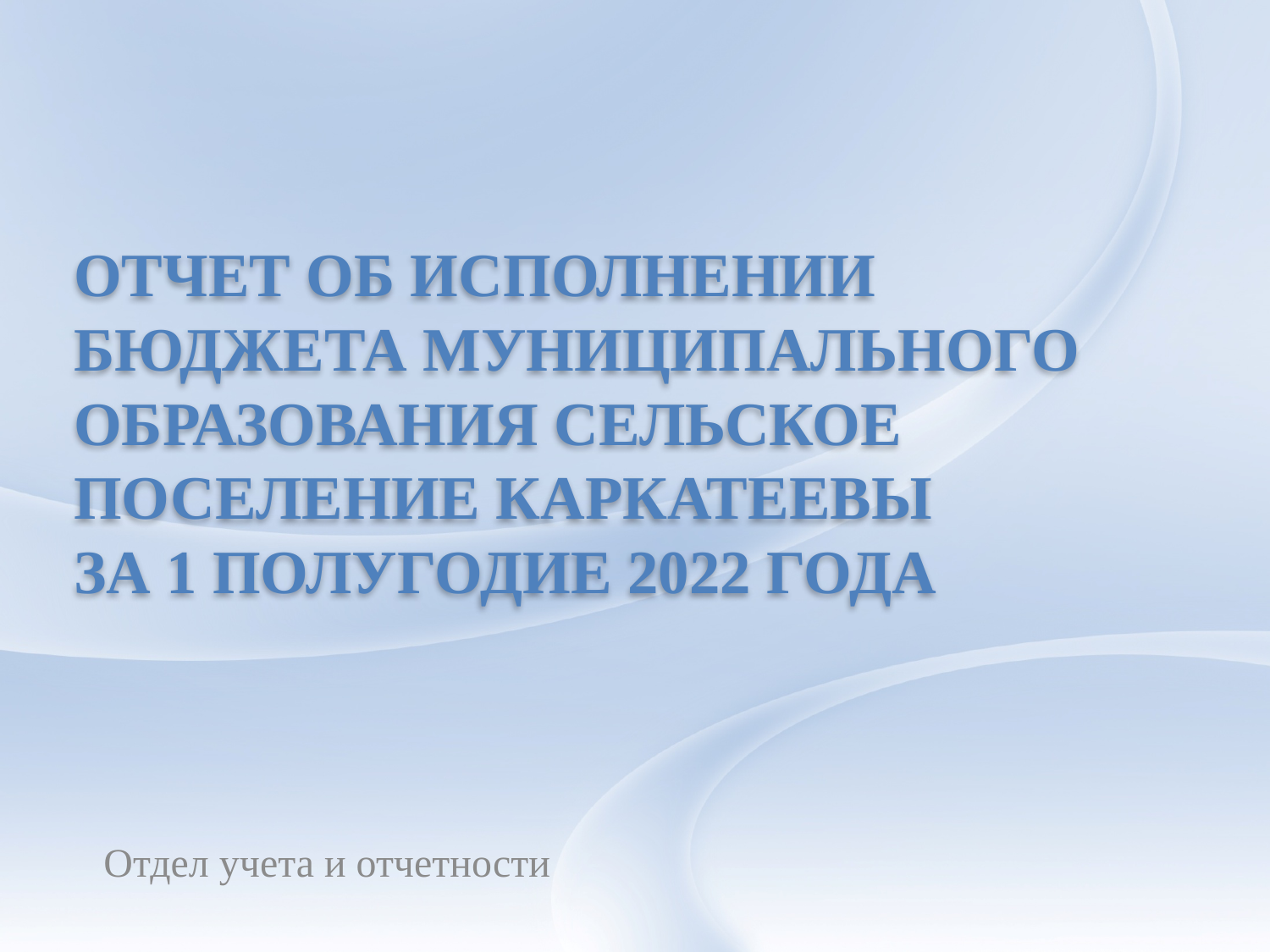

# Отчет об исполнении бюджета муниципального образования сельское поселение каркатеевы за 1 полугодие 2022 года
Отдел учета и отчетности